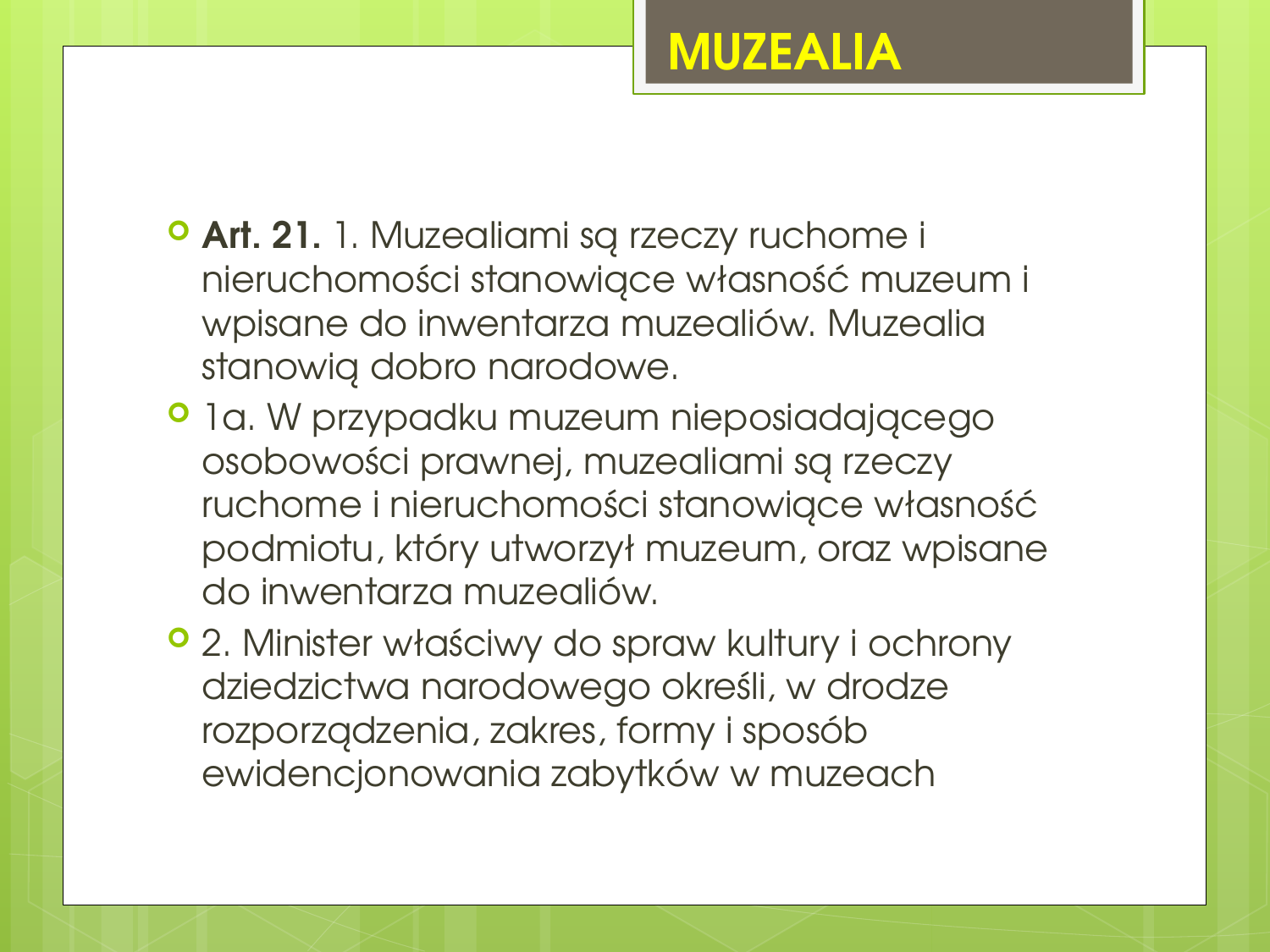

MUZEALIA
Art. 21. 1. Muzealiami są rzeczy ruchome i nieruchomości stanowiące własność muzeum i wpisane do inwentarza muzealiów. Muzealia stanowią dobro narodowe.
1a. W przypadku muzeum nieposiadającego osobowości prawnej, muzealiami są rzeczy ruchome i nieruchomości stanowiące własność podmiotu, który utworzył muzeum, oraz wpisane do inwentarza muzealiów.
2. Minister właściwy do spraw kultury i ochrony dziedzictwa narodowego określi, w drodze rozporządzenia, zakres, formy i sposób ewidencjonowania zabytków w muzeach